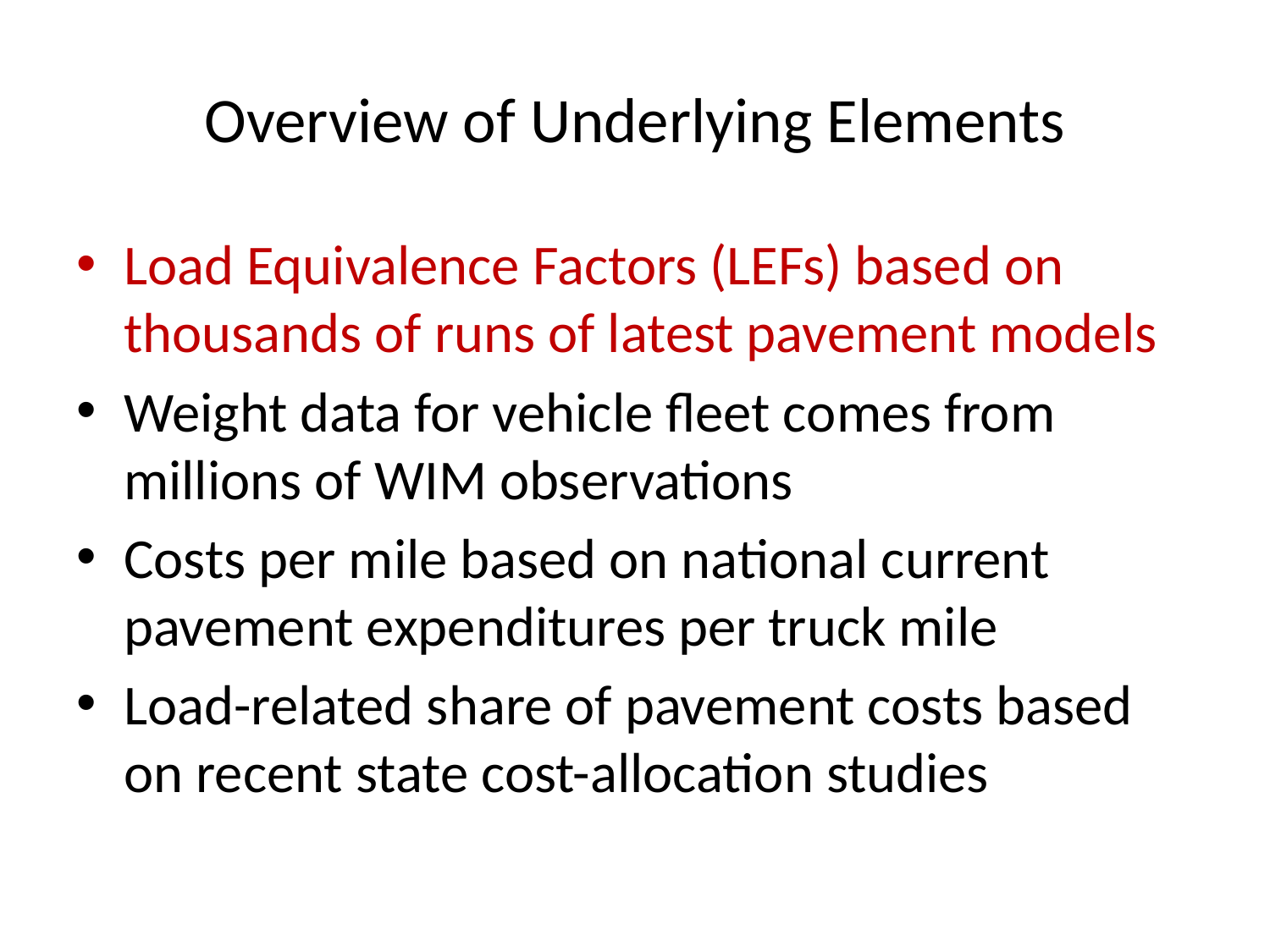

# Overview of Underlying Elements
Load Equivalence Factors (LEFs) based on thousands of runs of latest pavement models
Weight data for vehicle fleet comes from millions of WIM observations
Costs per mile based on national current pavement expenditures per truck mile
Load-related share of pavement costs based on recent state cost-allocation studies